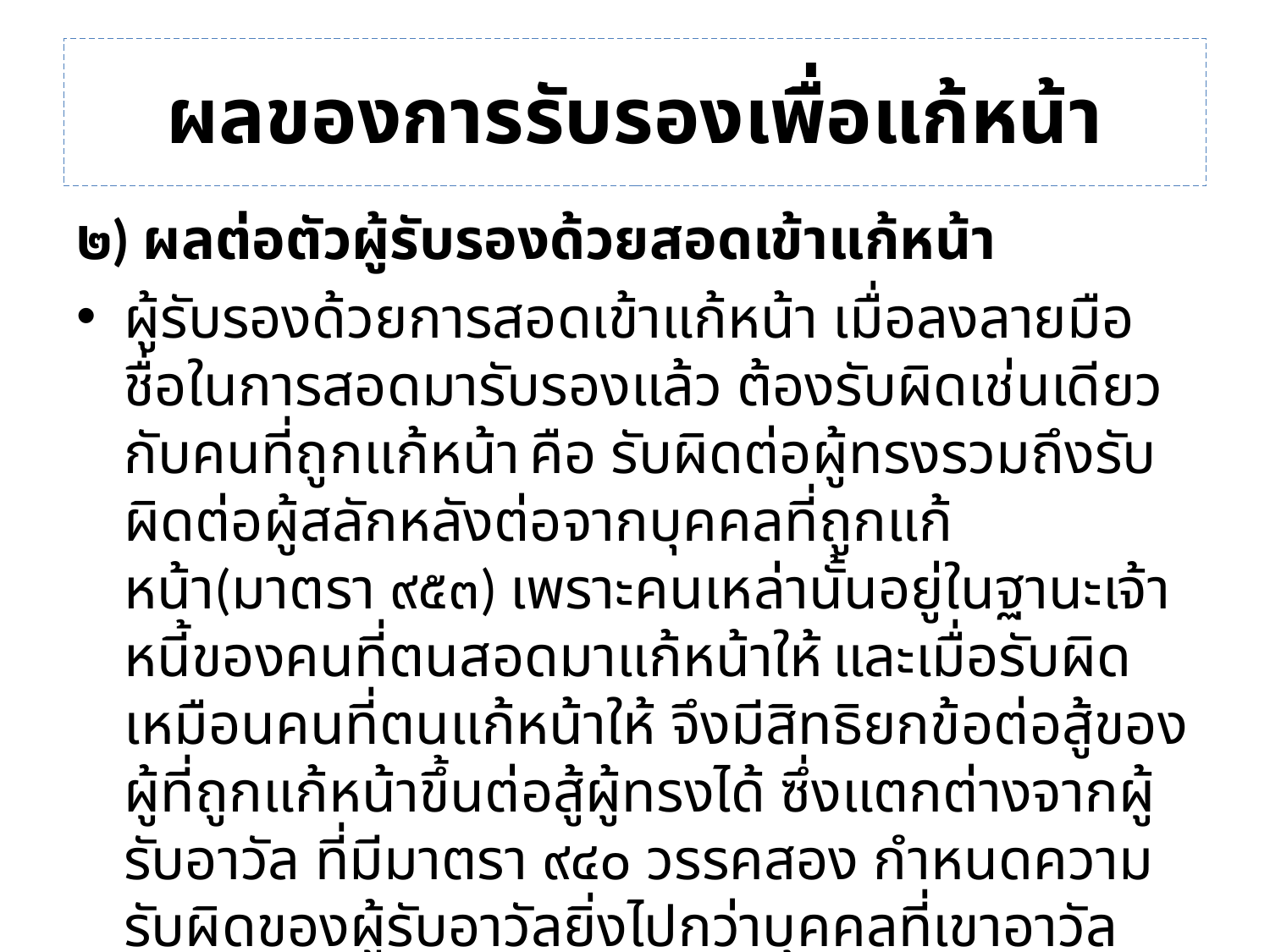

# ผลของการรับรองเพื่อแก้หน้า
๒) ผลต่อตัวผู้รับรองด้วยสอดเข้าแก้หน้า
ผู้รับรองด้วยการสอดเข้าแก้หน้า เมื่อลงลายมือชื่อในการสอดมารับรองแล้ว ต้องรับผิดเช่นเดียวกับคนที่ถูกแก้หน้า คือ รับผิดต่อผู้ทรงรวมถึงรับผิดต่อผู้สลักหลังต่อจากบุคคลที่ถูกแก้หน้า(มาตรา ๙๕๓) เพราะคนเหล่านั้นอยู่ในฐานะเจ้าหนี้ของคนที่ตนสอดมาแก้หน้าให้ และเมื่อรับผิดเหมือนคนที่ตนแก้หน้าให้ จึงมีสิทธิยกข้อต่อสู้ของผู้ที่ถูกแก้หน้าขึ้นต่อสู้ผู้ทรงได้ ซึ่งแตกต่างจากผู้รับอาวัล ที่มีมาตรา ๙๔๐ วรรคสอง กำหนดความรับผิดของผู้รับอาวัลยิ่งไปกว่าบุคคลที่เขาอาวัล